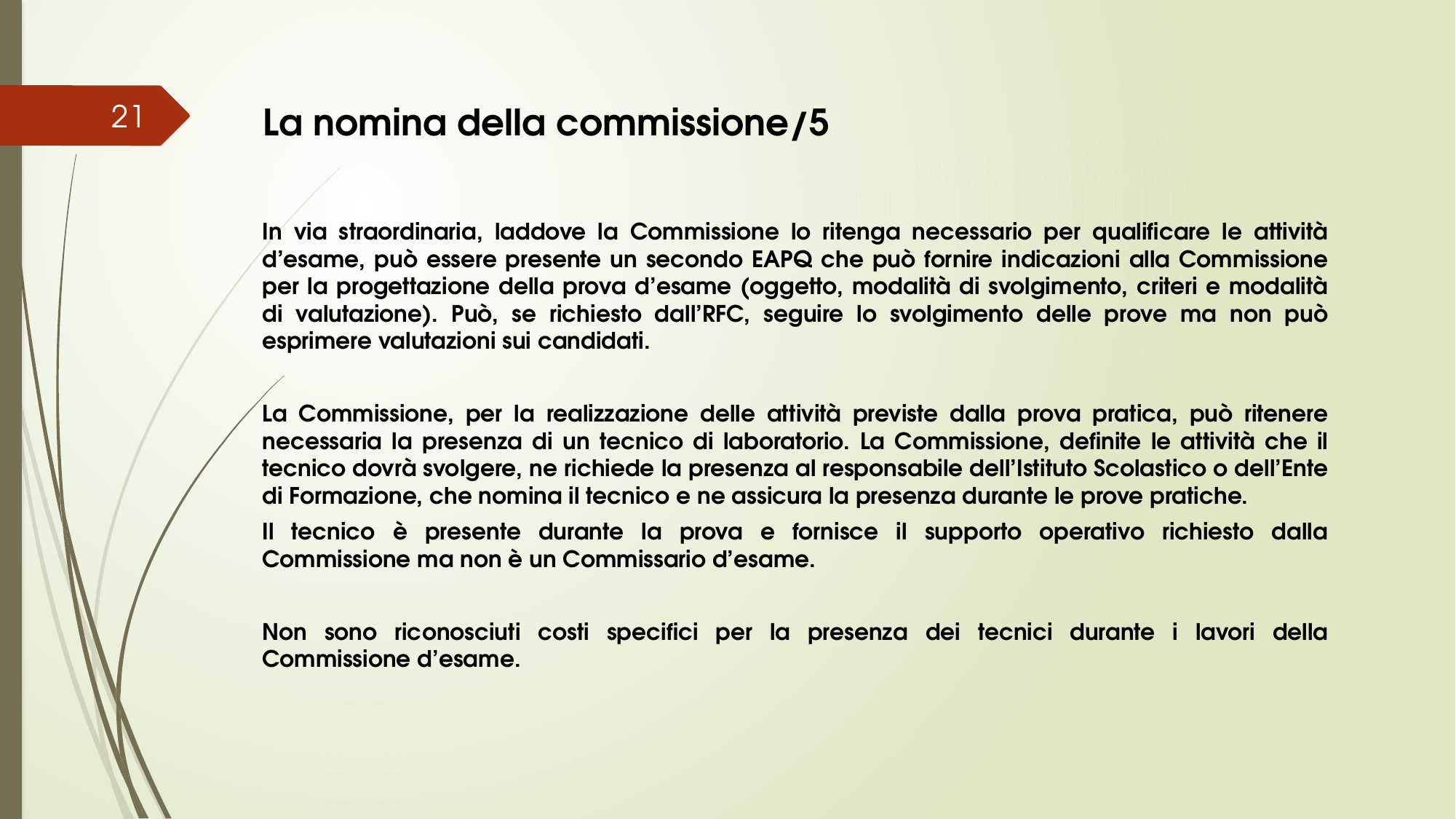

21
La nomina della commissione/5
In via straordinaria, laddove la Commissione lo ritenga necessario per qualificare le attività d’esame, può essere presente un secondo EAPQ che può fornire indicazioni alla Commissione per la progettazione della prova d’esame (oggetto, modalità di svolgimento, criteri e modalità di valutazione). Può, se richiesto dall’RFC, seguire lo svolgimento delle prove ma non può esprimere valutazioni sui candidati.

La Commissione, per la realizzazione delle attività previste dalla prova pratica, può ritenere necessaria la presenza di un tecnico di laboratorio. La Commissione, definite le attività che il tecnico dovrà svolgere, ne richiede la presenza al responsabile dell’Istituto Scolastico o dell’Ente di Formazione, che nomina il tecnico e ne assicura la presenza durante le prove pratiche.
Il tecnico è presente durante la prova e fornisce il supporto operativo richiesto dalla Commissione ma non è un Commissario d’esame.

Non sono riconosciuti costi specifici per la presenza dei tecnici durante i lavori della Commissione d’esame.